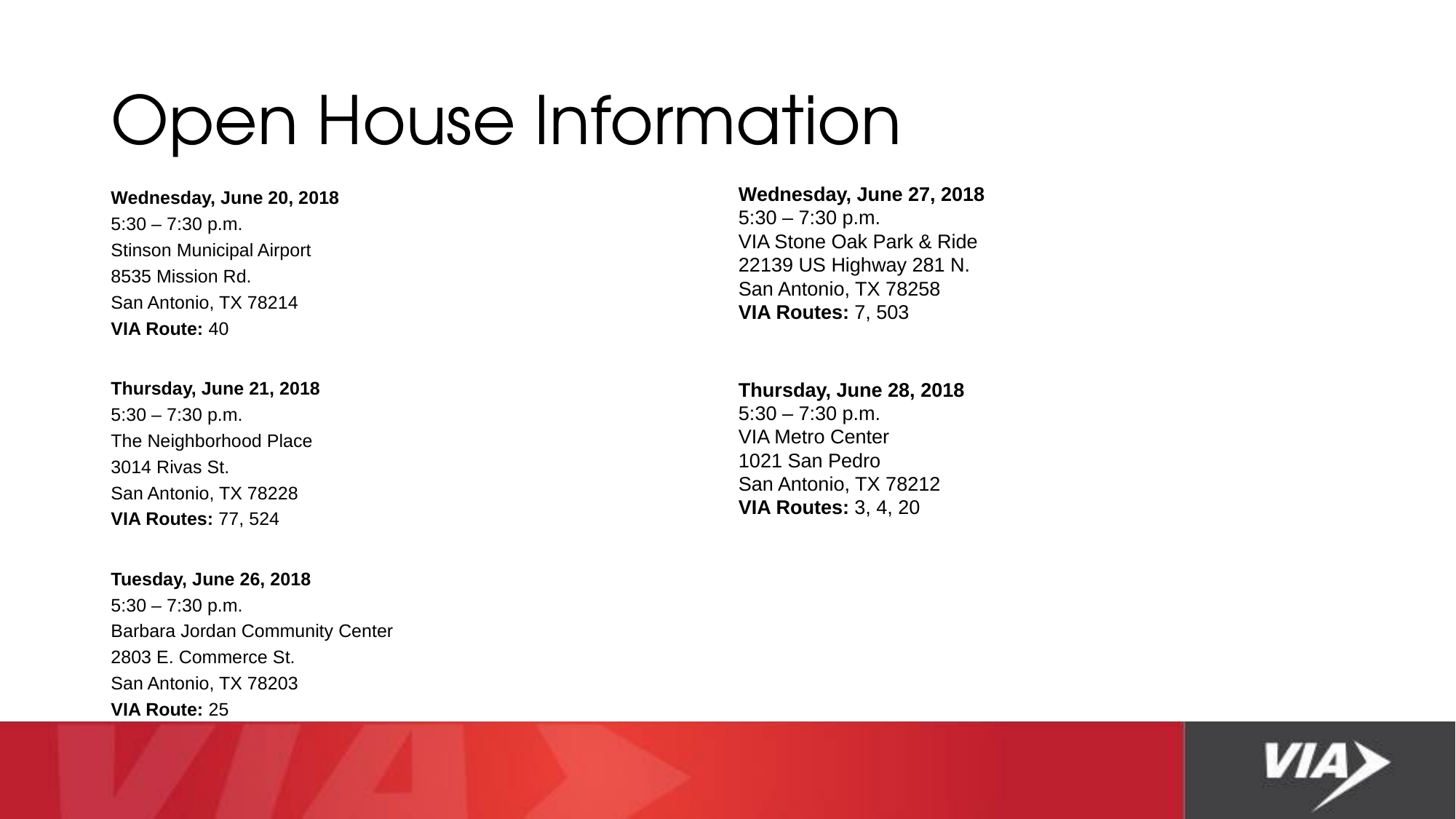

# Open House Information
Wednesday, June 20, 2018
5:30 – 7:30 p.m.
Stinson Municipal Airport
8535 Mission Rd.
San Antonio, TX 78214
VIA Route: 40

Thursday, June 21, 2018
5:30 – 7:30 p.m.
The Neighborhood Place
3014 Rivas St.
San Antonio, TX 78228
VIA Routes: 77, 524

Tuesday, June 26, 2018
5:30 – 7:30 p.m.
Barbara Jordan Community Center
2803 E. Commerce St.
San Antonio, TX 78203
VIA Route: 25

Wednesday, June 27, 2018
5:30 – 7:30 p.m.
VIA Stone Oak Park & Ride
22139 US Highway 281 N.
San Antonio, TX 78258
VIA Routes: 7, 503

Thursday, June 28, 2018
5:30 – 7:30 p.m.
VIA Metro Center
1021 San Pedro
San Antonio, TX 78212
VIA Routes: 3, 4, 20